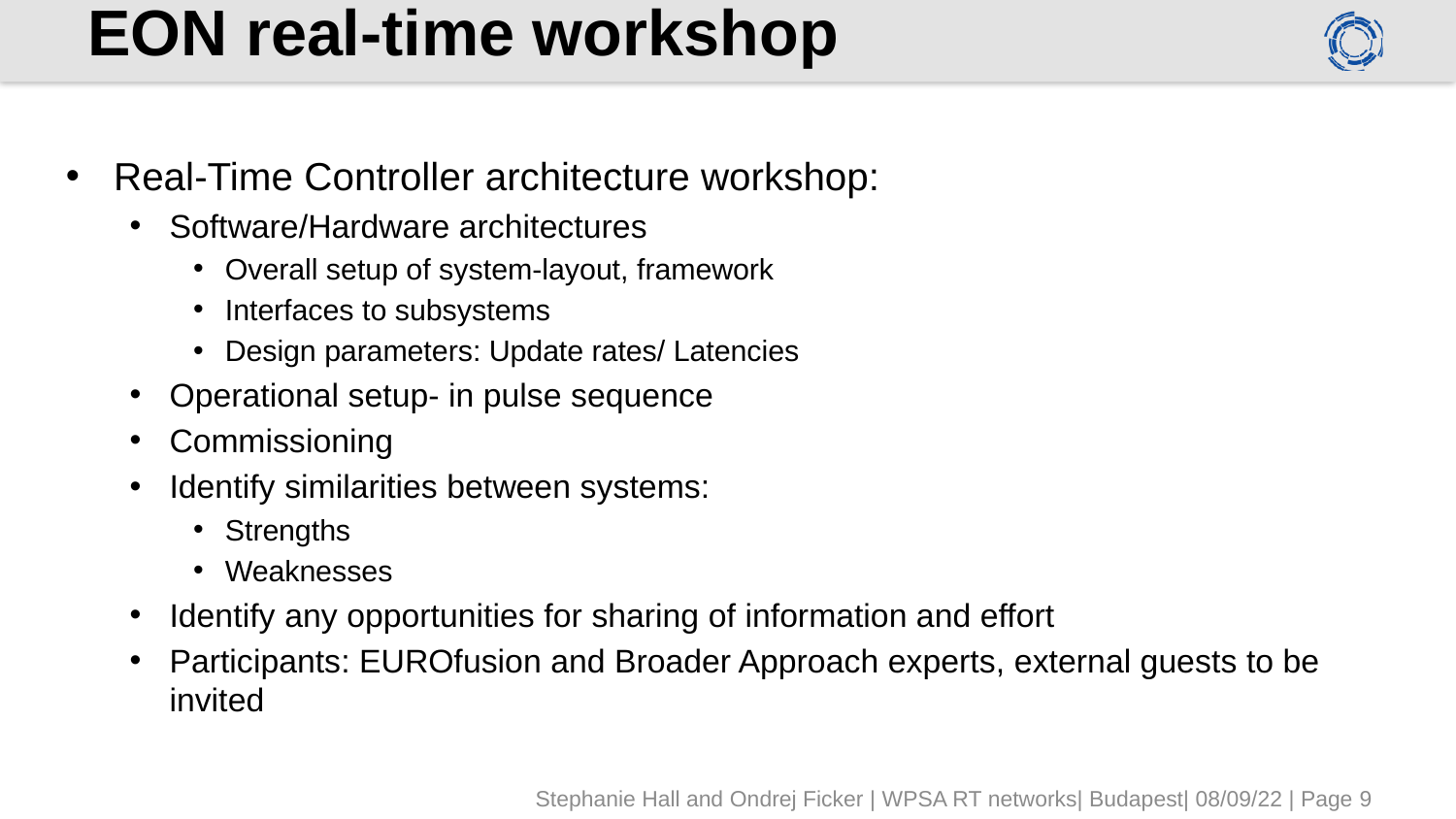

# EON real-time workshop

Real-Time Controller architecture workshop:
Software/Hardware architectures
Overall setup of system-layout, framework
Interfaces to subsystems
Design parameters: Update rates/ Latencies
Operational setup- in pulse sequence
Commissioning
Identify similarities between systems:
Strengths
Weaknesses
Identify any opportunities for sharing of information and effort
Participants: EUROfusion and Broader Approach experts, external guests to be invited

Stephanie Hall and Ondrej Ficker | WPSA RT networks| Budapest| 08/09/22 | Page 9